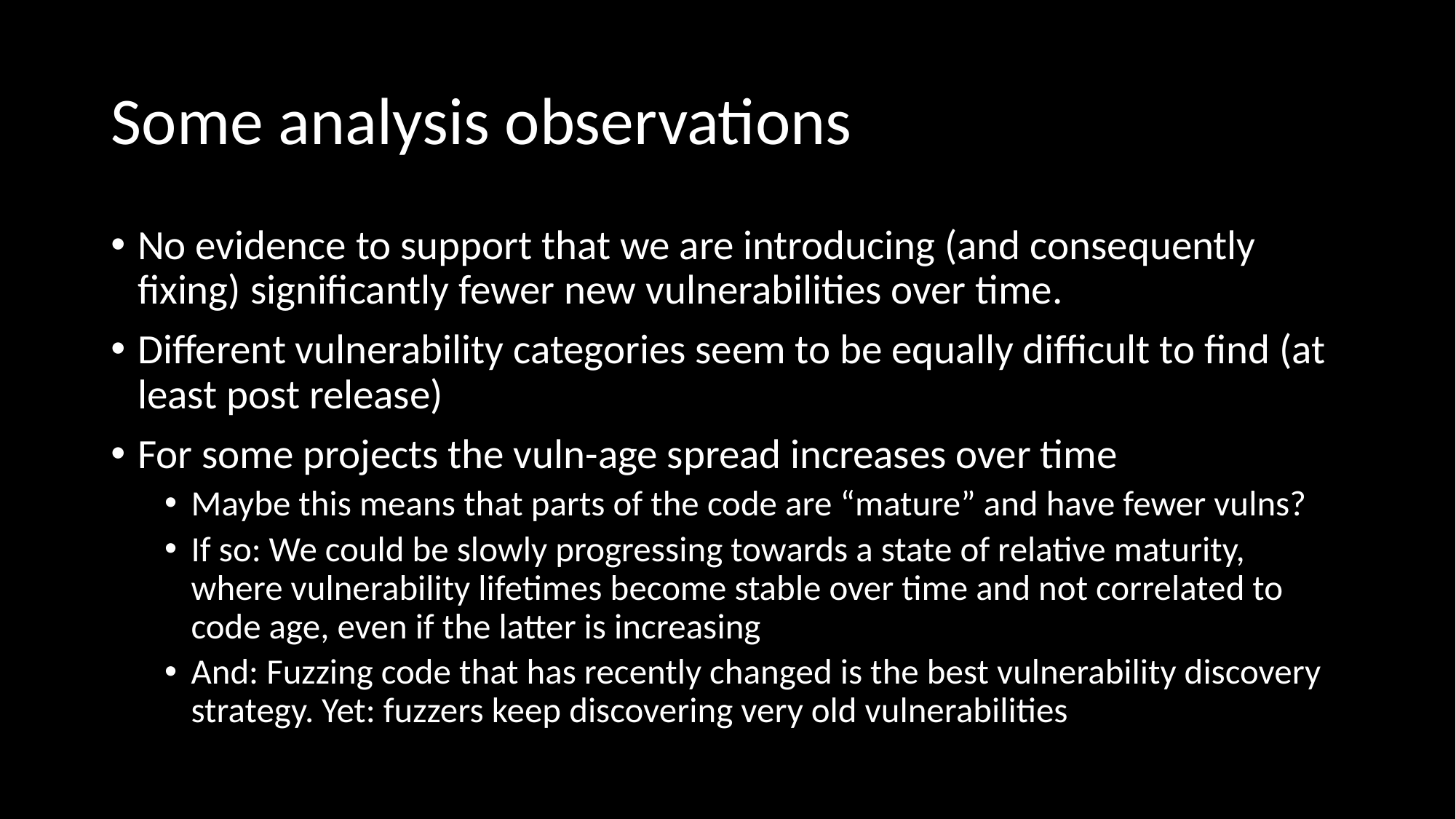

# Some analysis observations
No evidence to support that we are introducing (and consequently fixing) significantly fewer new vulnerabilities over time.
Different vulnerability categories seem to be equally difficult to find (at least post release)
For some projects the vuln-age spread increases over time
Maybe this means that parts of the code are “mature” and have fewer vulns?
If so: We could be slowly progressing towards a state of relative maturity, where vulnerability lifetimes become stable over time and not correlated to code age, even if the latter is increasing
And: Fuzzing code that has recently changed is the best vulnerability discovery strategy. Yet: fuzzers keep discovering very old vulnerabilities